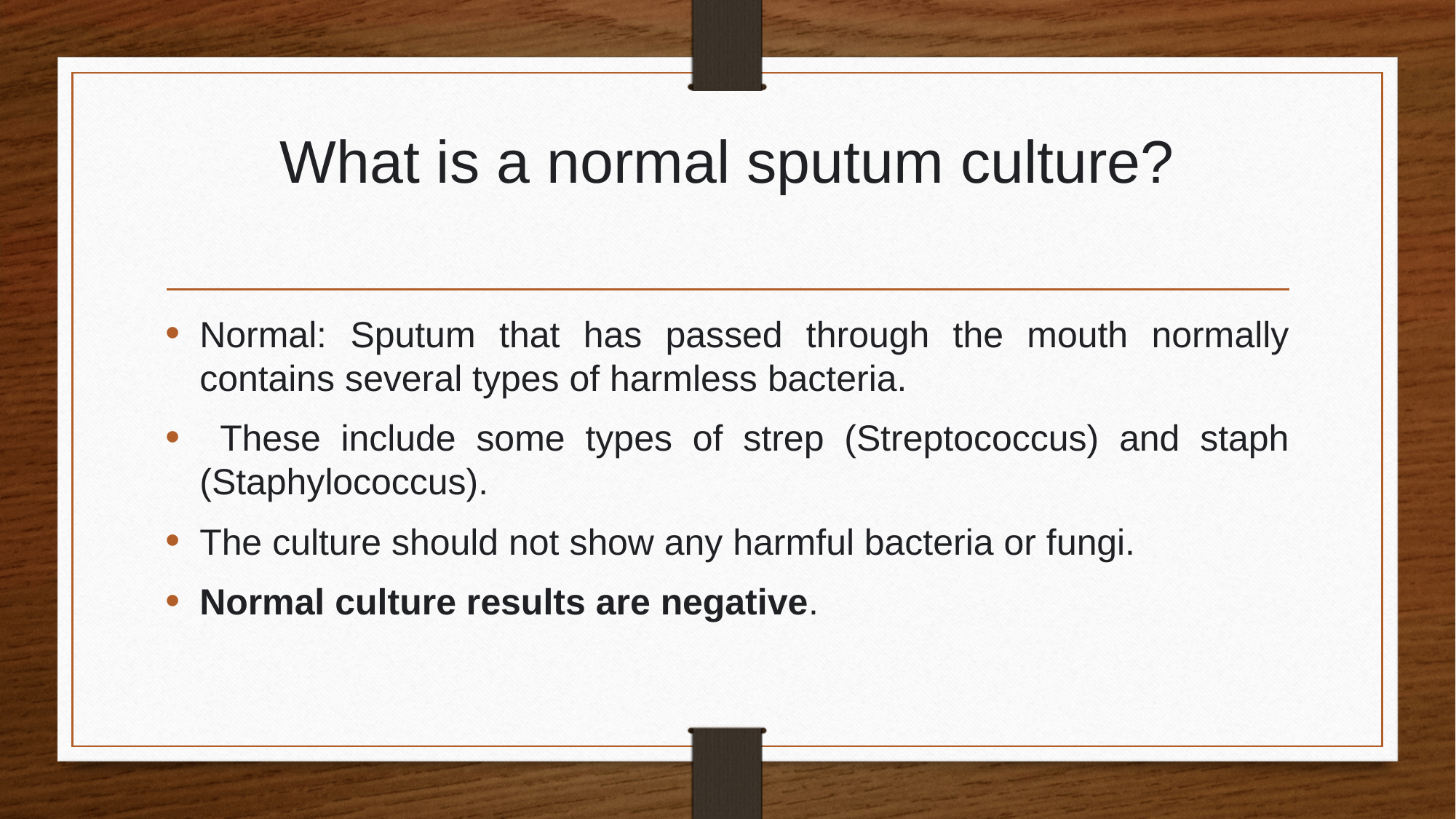

# What is a normal sputum culture?
Normal: Sputum that has passed through the mouth normally contains several types of harmless bacteria.
 These include some types of strep (Streptococcus) and staph (Staphylococcus).
The culture should not show any harmful bacteria or fungi.
Normal culture results are negative.